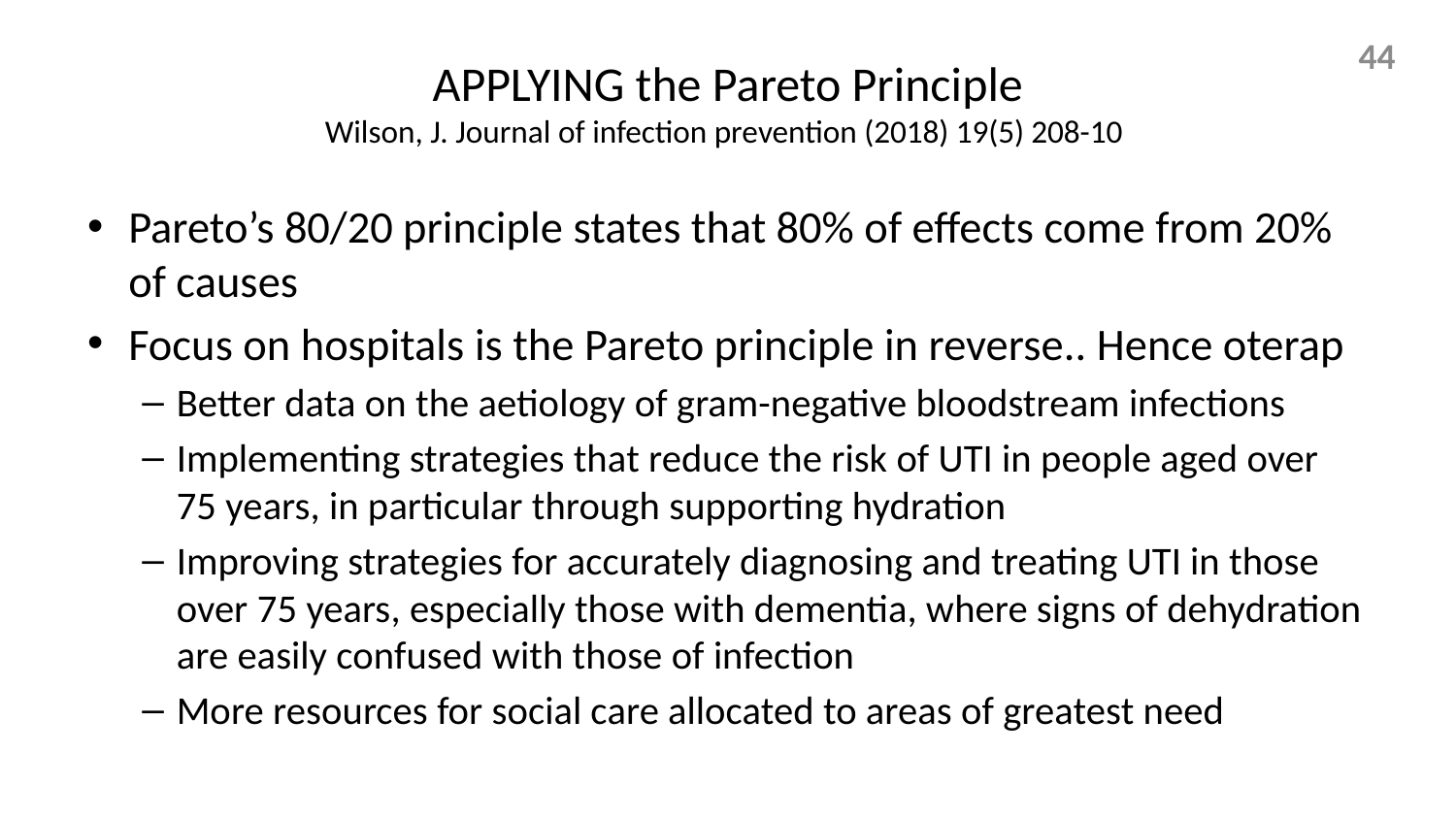

# APPLYING the Pareto Principle Wilson, J. Journal of infection prevention (2018) 19(5) 208-10
44
Pareto’s 80/20 principle states that 80% of effects come from 20% of causes
Focus on hospitals is the Pareto principle in reverse.. Hence oterap
Better data on the aetiology of gram-negative bloodstream infections
Implementing strategies that reduce the risk of UTI in people aged over 75 years, in particular through supporting hydration
Improving strategies for accurately diagnosing and treating UTI in those over 75 years, especially those with dementia, where signs of dehydration are easily confused with those of infection
More resources for social care allocated to areas of greatest need